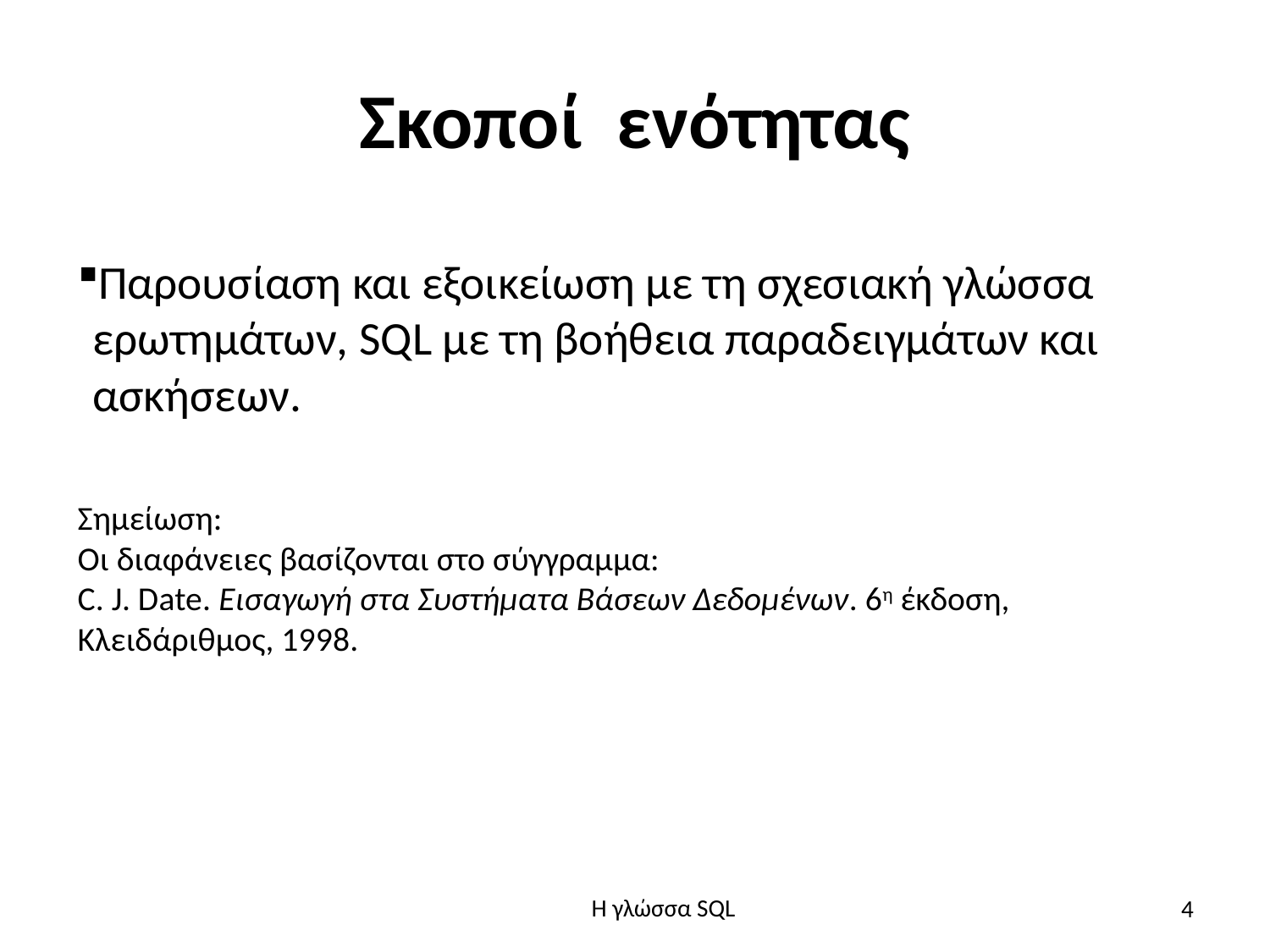

# Σκοποί  ενότητας
Παρουσίαση και εξοικείωση με τη σχεσιακή γλώσσα ερωτημάτων, SQL με τη βοήθεια παραδειγμάτων και ασκήσεων.

Σημείωση:
Οι διαφάνειες βασίζονται στο σύγγραμμα:
C. J. Date. Εισαγωγή στα Συστήματα Βάσεων Δεδομένων. 6η έκδοση, Κλειδάριθμος, 1998.

4
H γλώσσα SQL